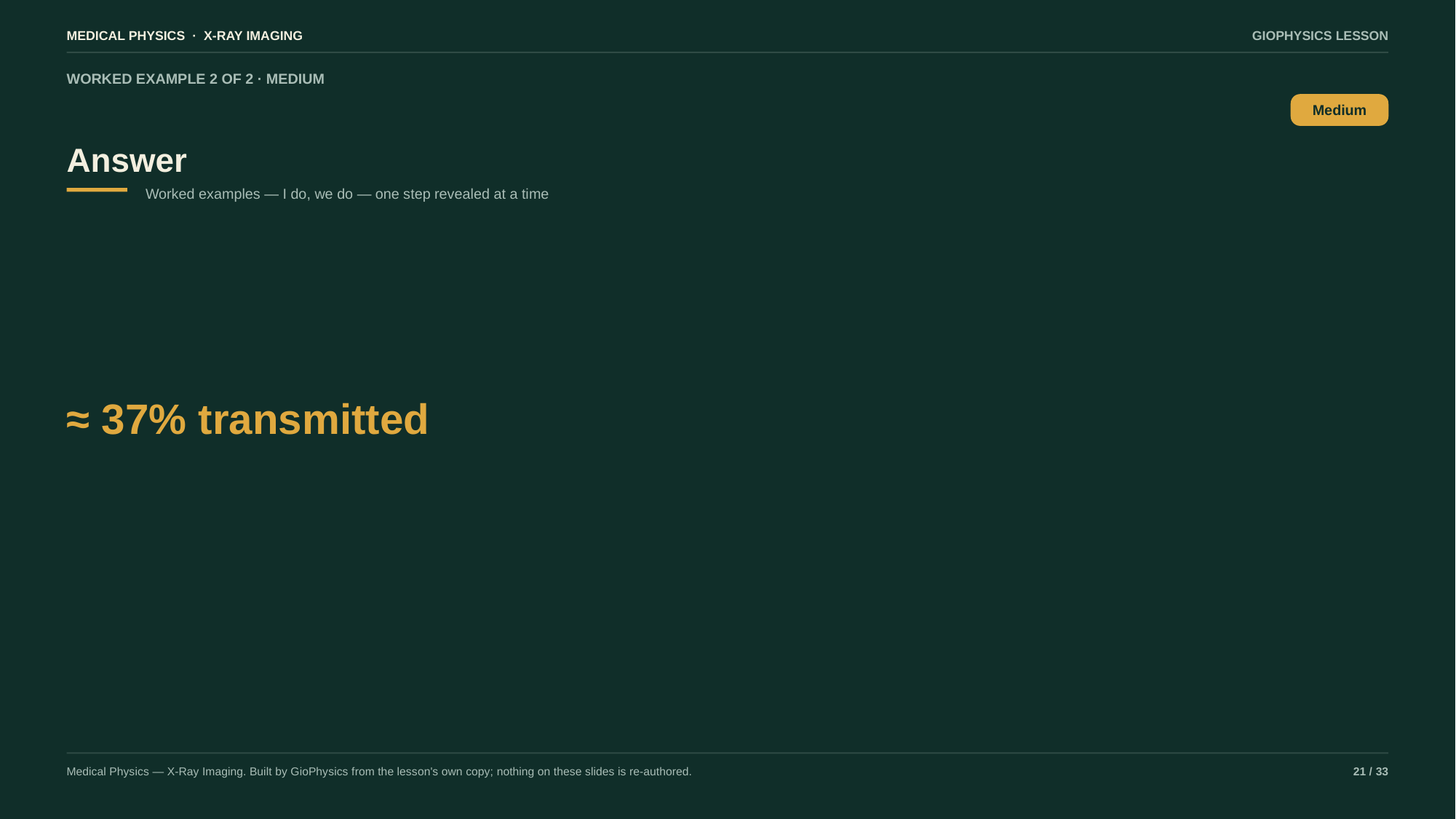

MEDICAL PHYSICS  ·  X-RAY IMAGING
GIOPHYSICS LESSON

WORKED EXAMPLE 2 OF 2 · MEDIUM
Answer

Medium
Worked examples — I do, we do — one step revealed at a time

≈ 37% transmitted

Medical Physics — X-Ray Imaging. Built by GioPhysics from the lesson's own copy; nothing on these slides is re-authored.
21 / 33